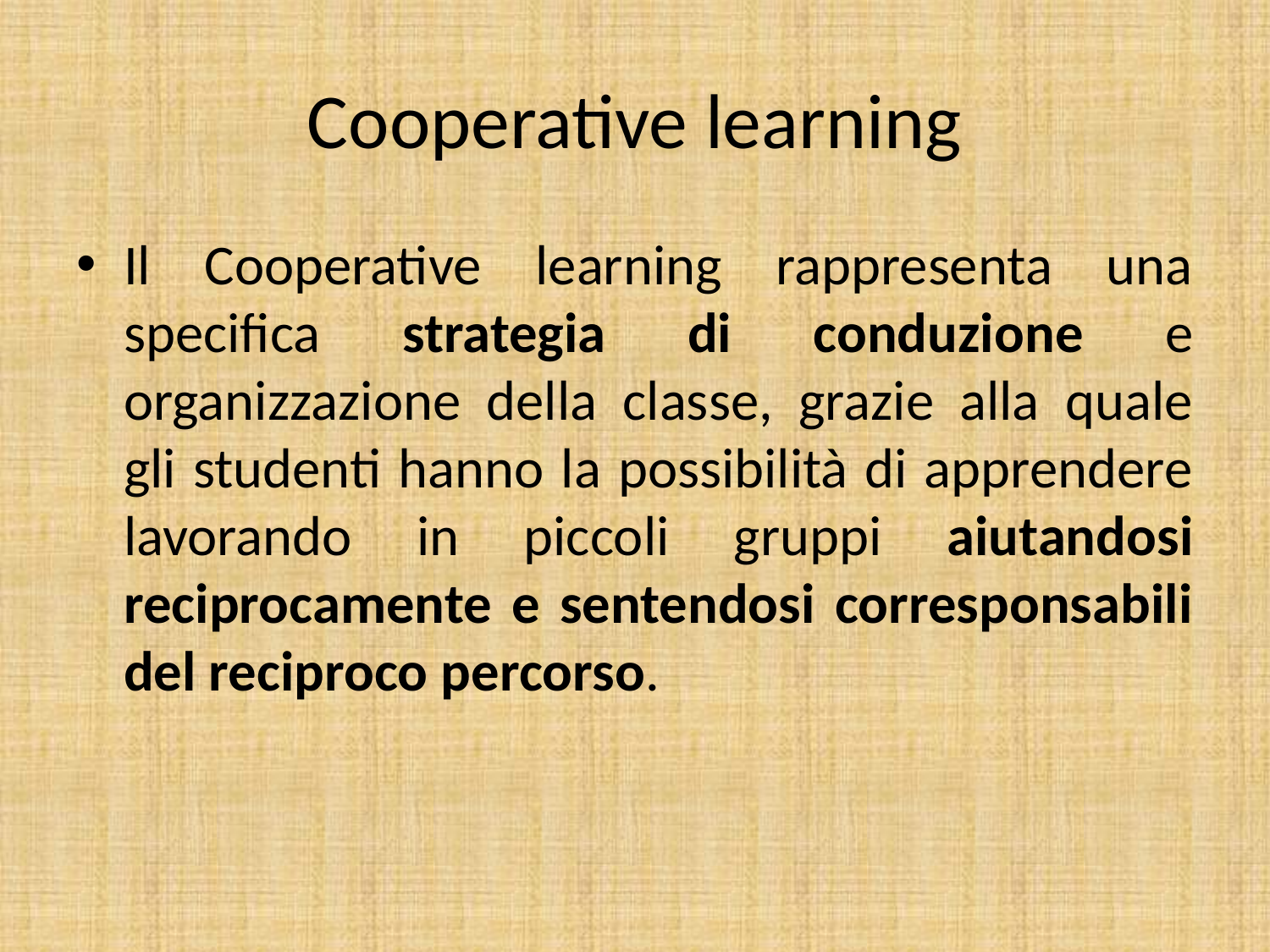

# Cooperative learning
Il Cooperative learning rappresenta una specifica strategia di conduzione e organizzazione della classe, grazie alla quale gli studenti hanno la possibilità di apprendere lavorando in piccoli gruppi aiutandosi reciprocamente e sentendosi corresponsabili del reciproco percorso.